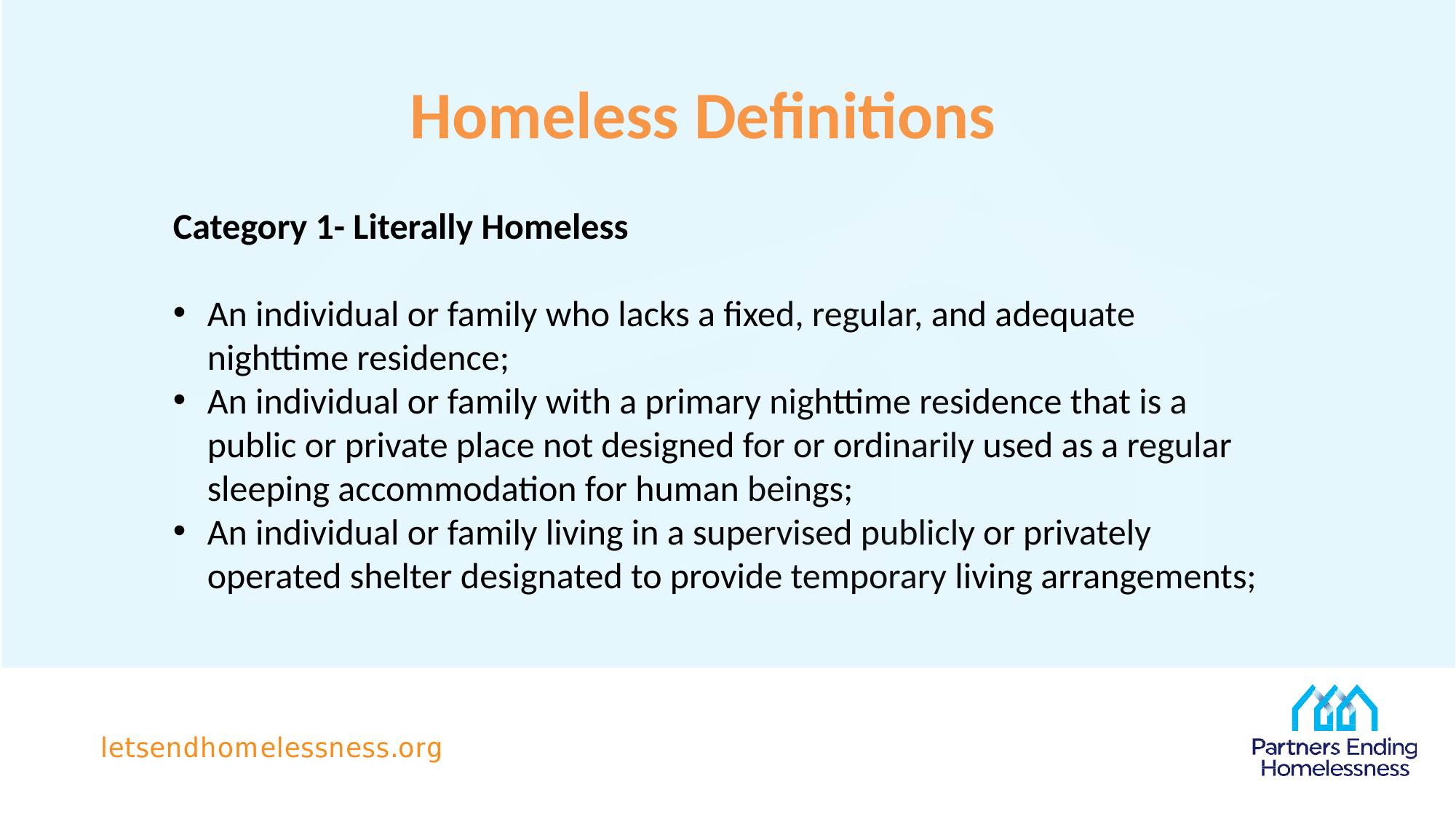

# Homeless Definitions

Category 1- Literally Homeless

An individual or family who lacks a fixed, regular, and adequate nighttime residence;
An individual or family with a primary nighttime residence that is a public or private place not designed for or ordinarily used as a regular sleeping accommodation for human beings;
An individual or family living in a supervised publicly or privately operated shelter designated to provide temporary living arrangements;

letsendhomelessness.org